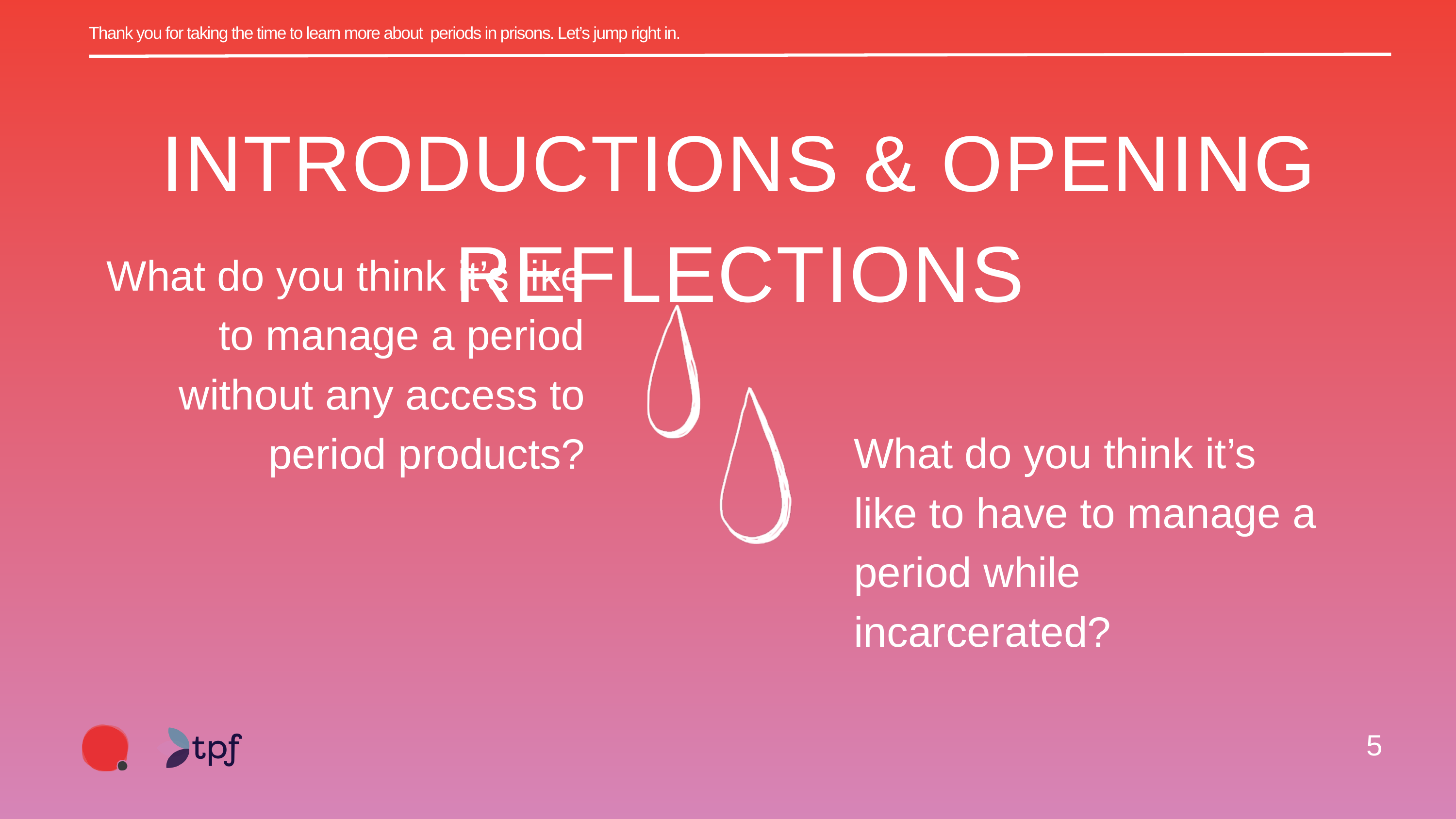

Thank you for taking the time to learn more about  periods in prisons. Let’s jump right in.

INTRODUCTIONS & OPENING REFLECTIONS
What do you think it’s like to manage a period without any access to period products?

What do you think it’s like to have to manage a period while incarcerated?

5